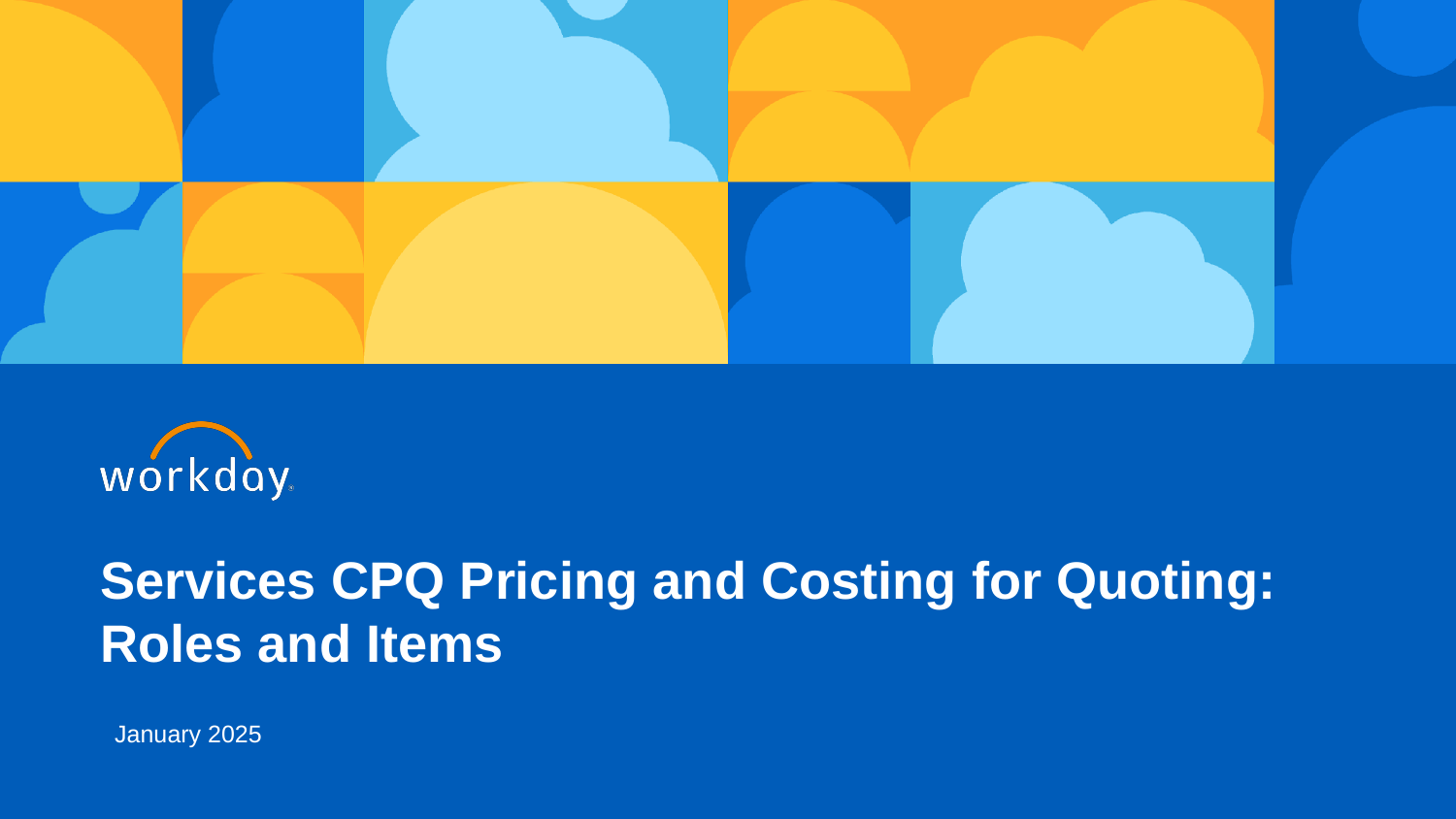

# Services CPQ Pricing and Costing for Quoting: Roles and Items
January 2025